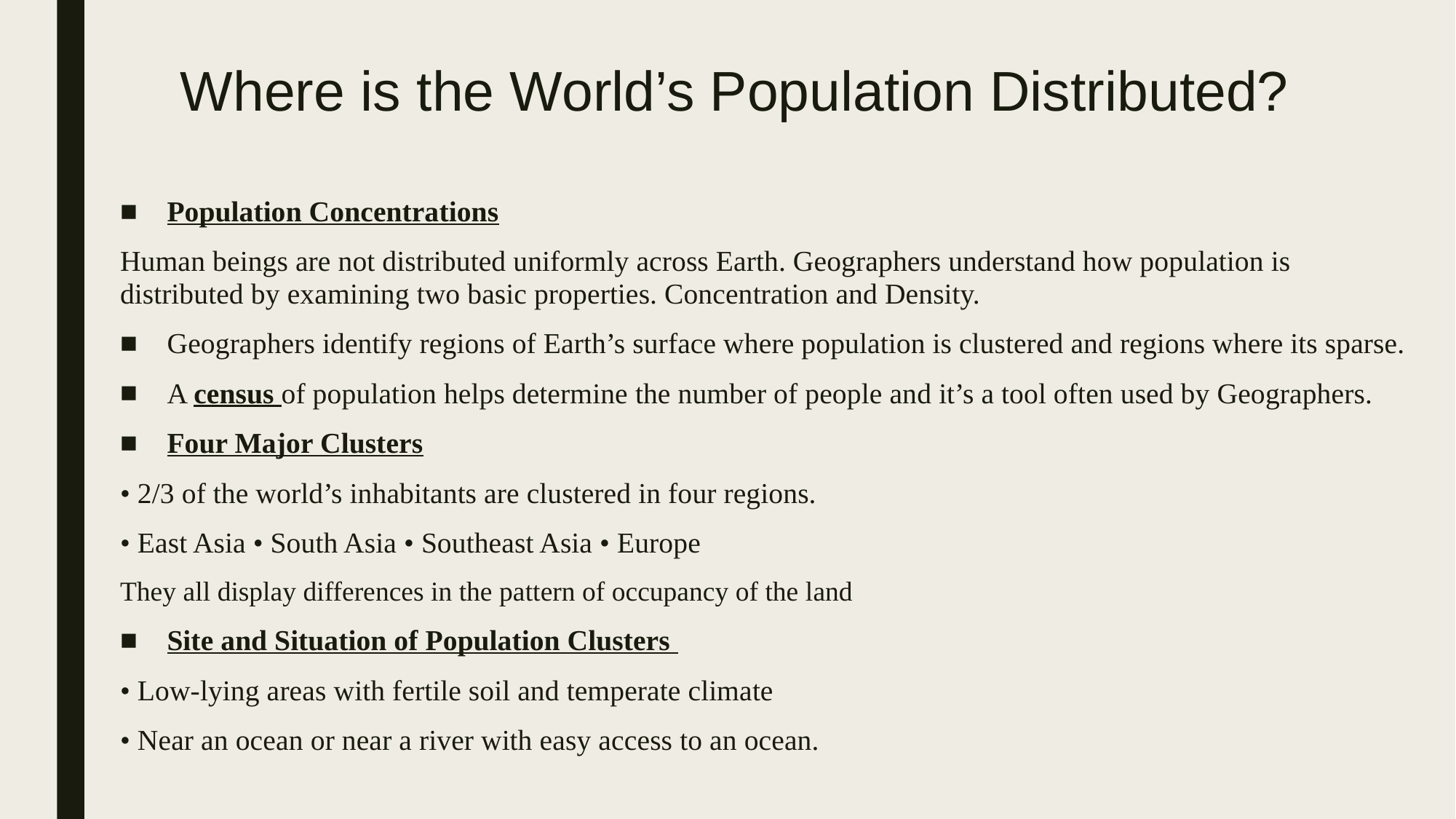

# Where is the World’s Population Distributed?
Population Concentrations
Human beings are not distributed uniformly across Earth. Geographers understand how population is distributed by examining two basic properties. Concentration and Density.
Geographers identify regions of Earth’s surface where population is clustered and regions where its sparse.
A census of population helps determine the number of people and it’s a tool often used by Geographers.
Four Major Clusters
• 2/3 of the world’s inhabitants are clustered in four regions.
• East Asia • South Asia • Southeast Asia • Europe
They all display differences in the pattern of occupancy of the land
Site and Situation of Population Clusters
• Low-lying areas with fertile soil and temperate climate
• Near an ocean or near a river with easy access to an ocean.